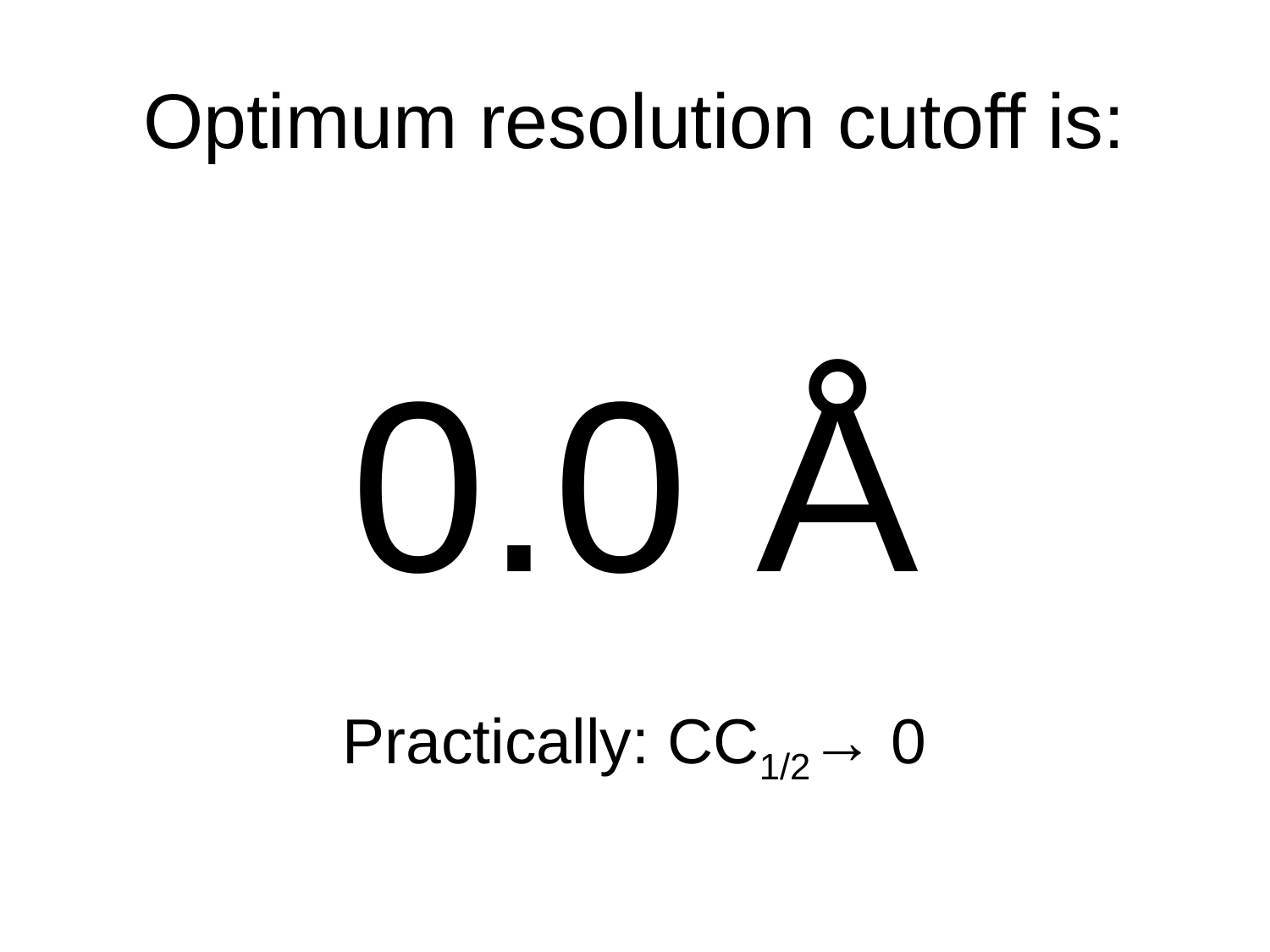

# Optimum resolution cutoff is:
0.0 Å
Practically: CC1/2→ 0